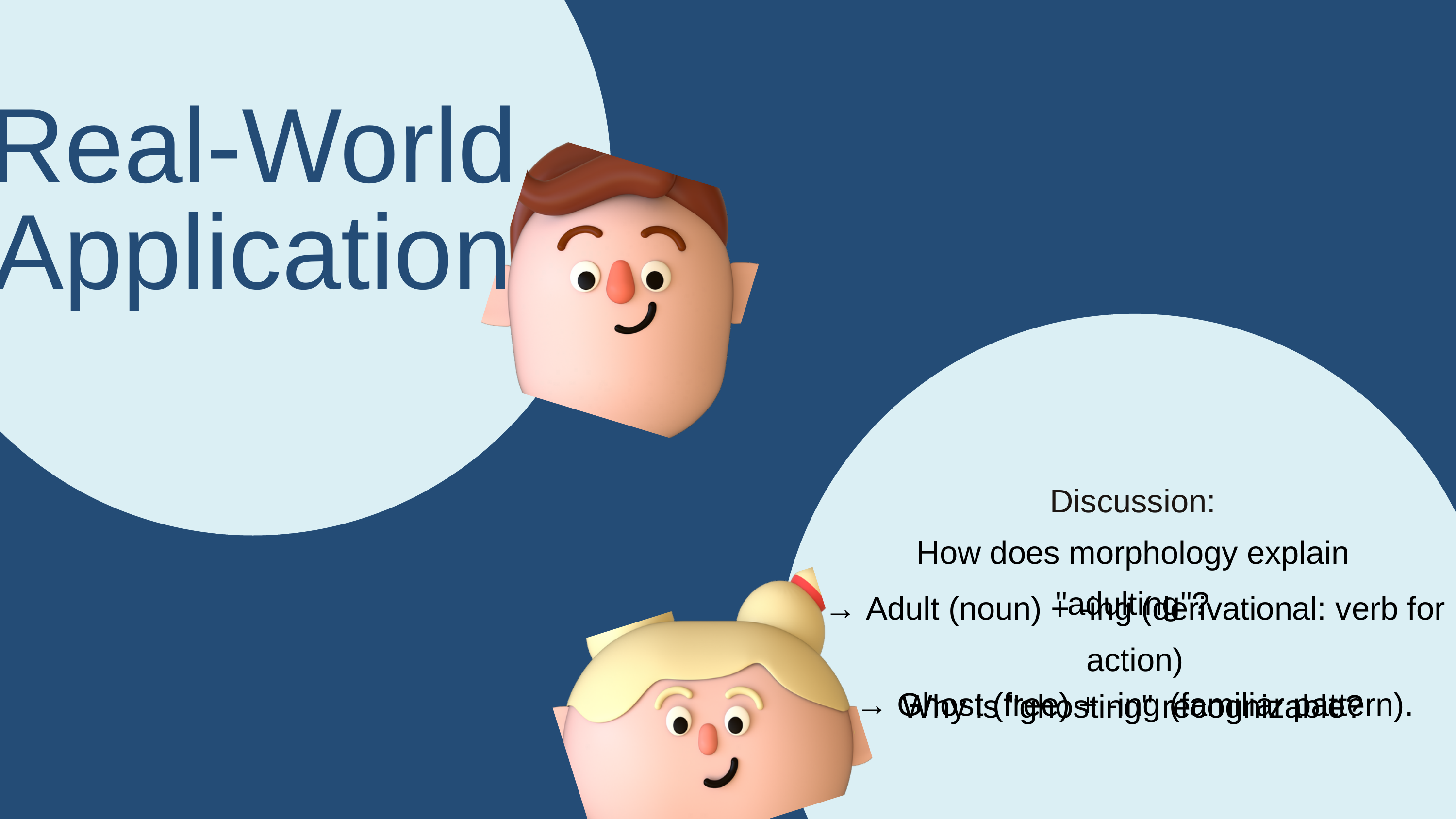

Real-World Application

Discussion:
How does morphology explain "adulting"?

Why is "ghosting" recognizable?

→ Adult (noun) + -ing (derivational: verb for action)

→ Ghost (free) + -ing (familiar pattern).